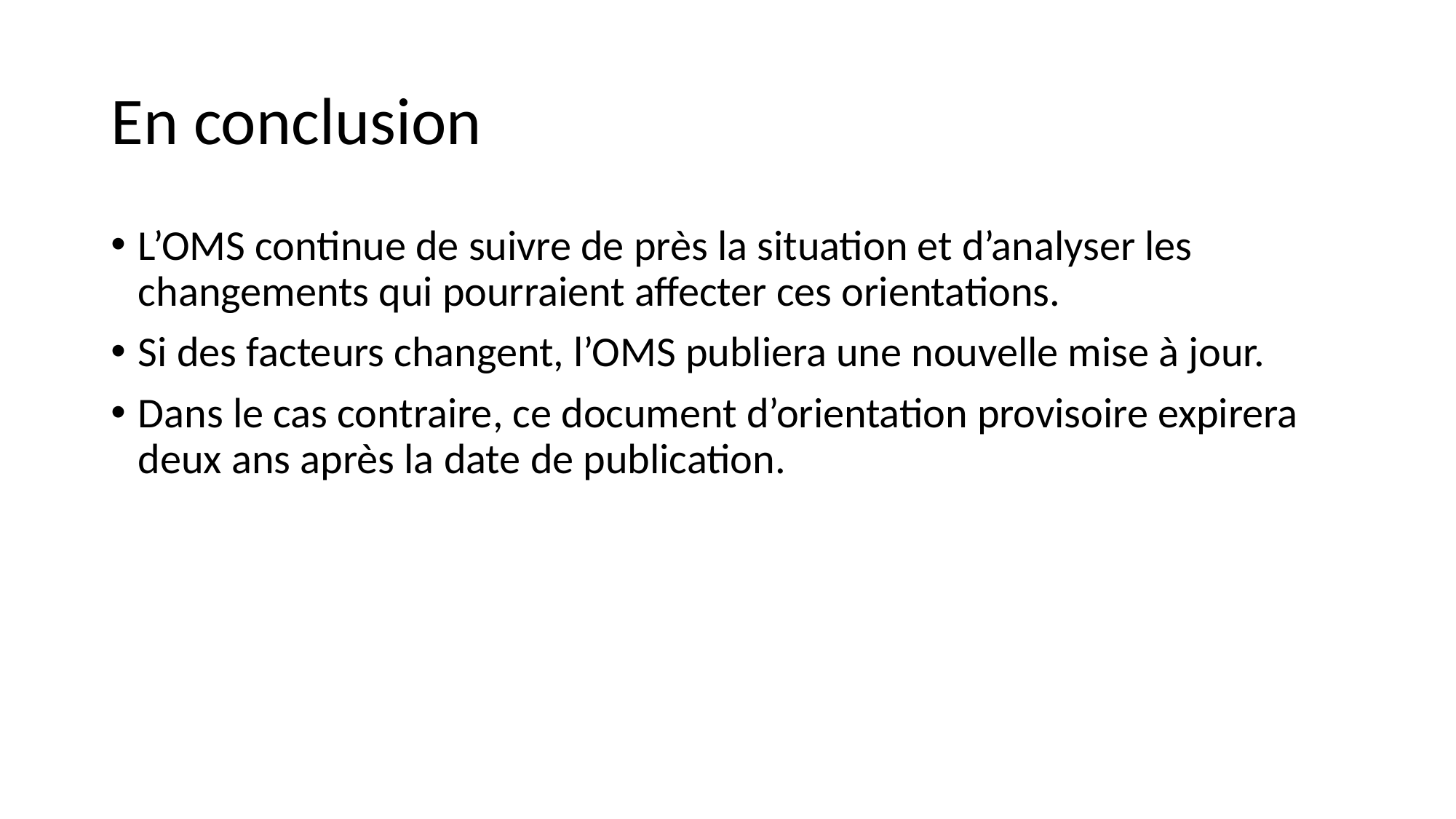

# En conclusion
L’OMS continue de suivre de près la situation et d’analyser les changements qui pourraient affecter ces orientations.
Si des facteurs changent, l’OMS publiera une nouvelle mise à jour.
Dans le cas contraire, ce document d’orientation provisoire expirera deux ans après la date de publication.